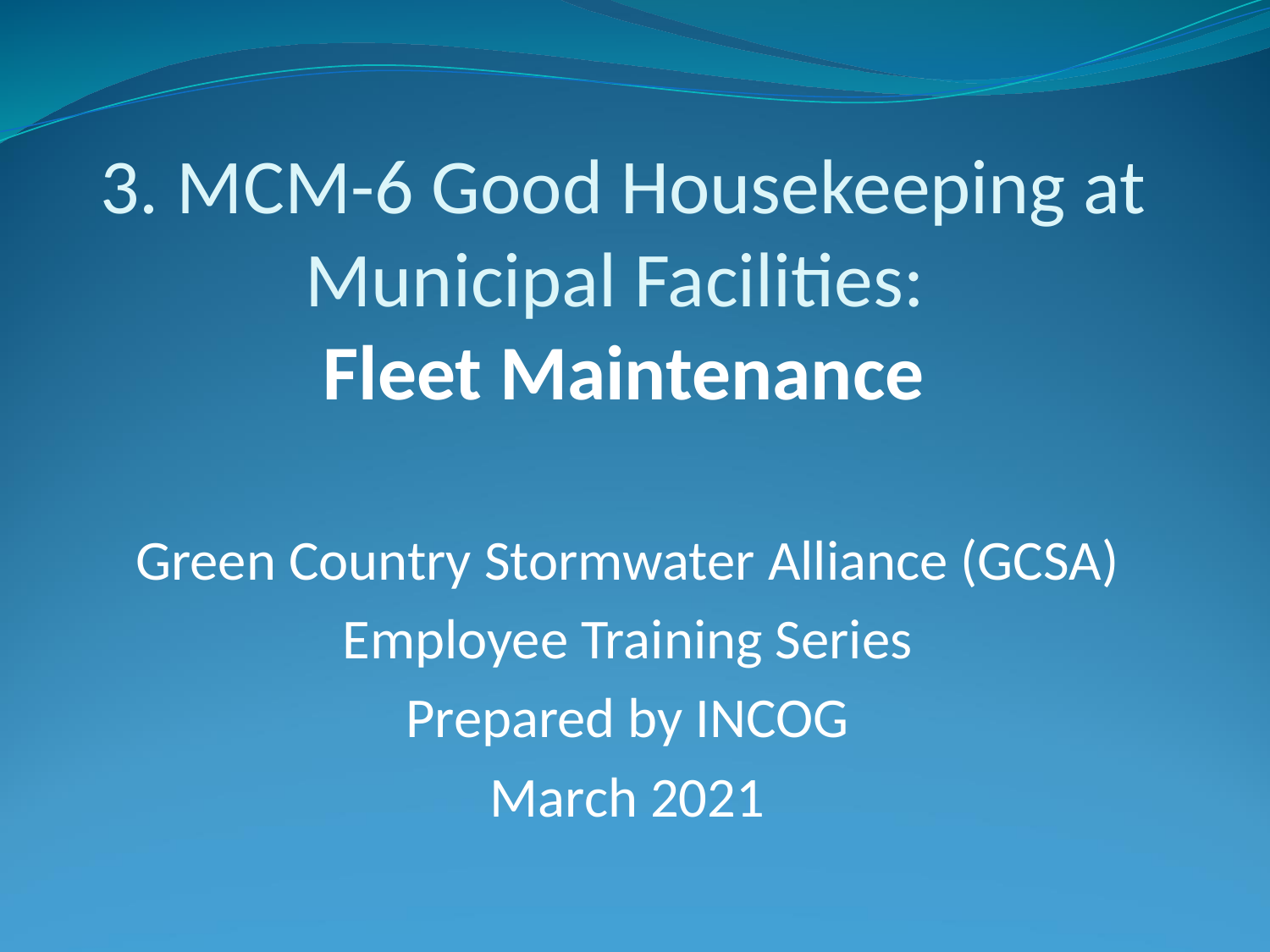

# 3. MCM-6 Good Housekeeping at Municipal Facilities: Fleet Maintenance
Green Country Stormwater Alliance (GCSA)
Employee Training Series
Prepared by INCOG
March 2021